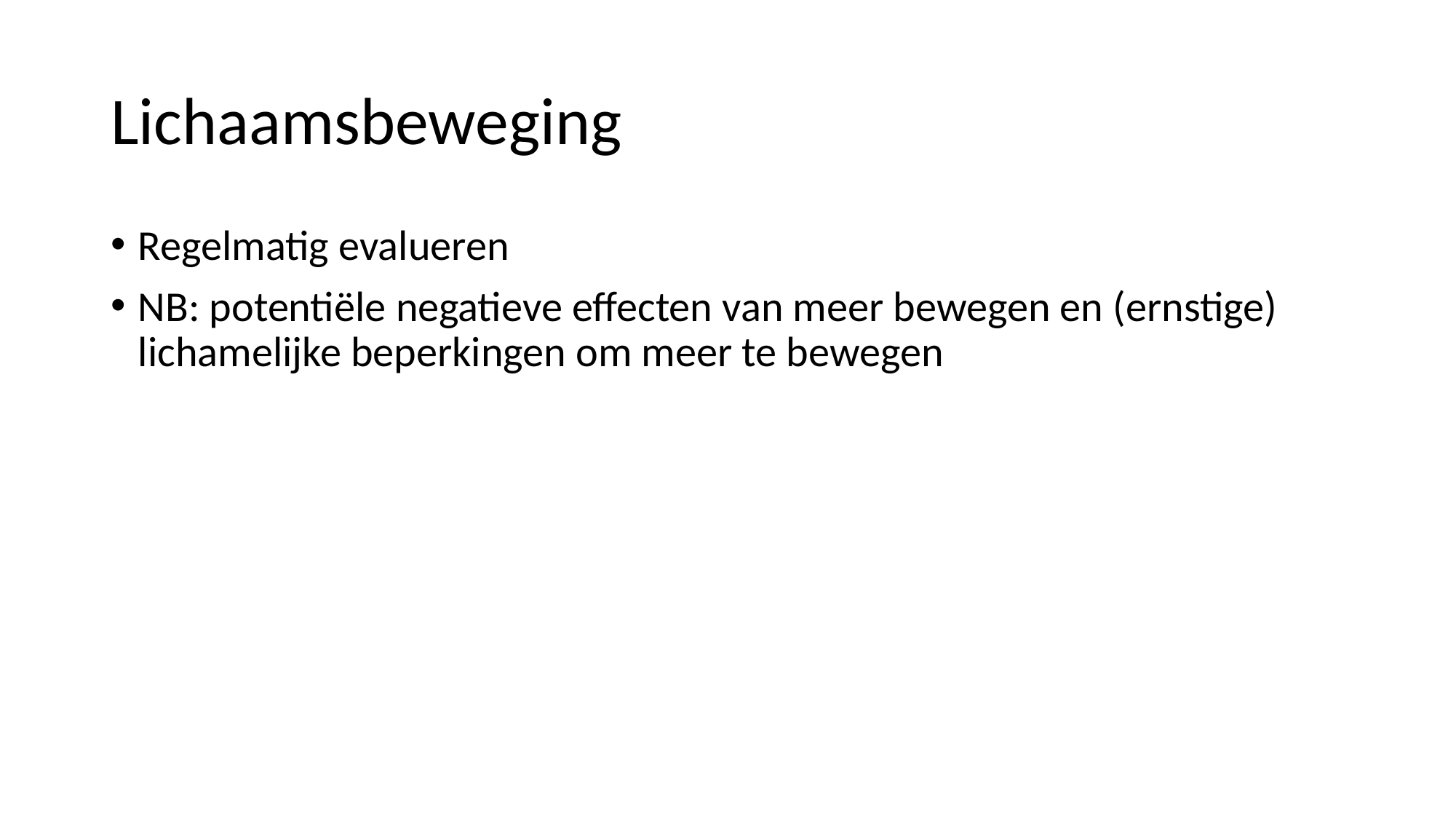

# Lichaamsbeweging
Regelmatig evalueren
NB: potentiële negatieve effecten van meer bewegen en (ernstige) lichamelijke beperkingen om meer te bewegen